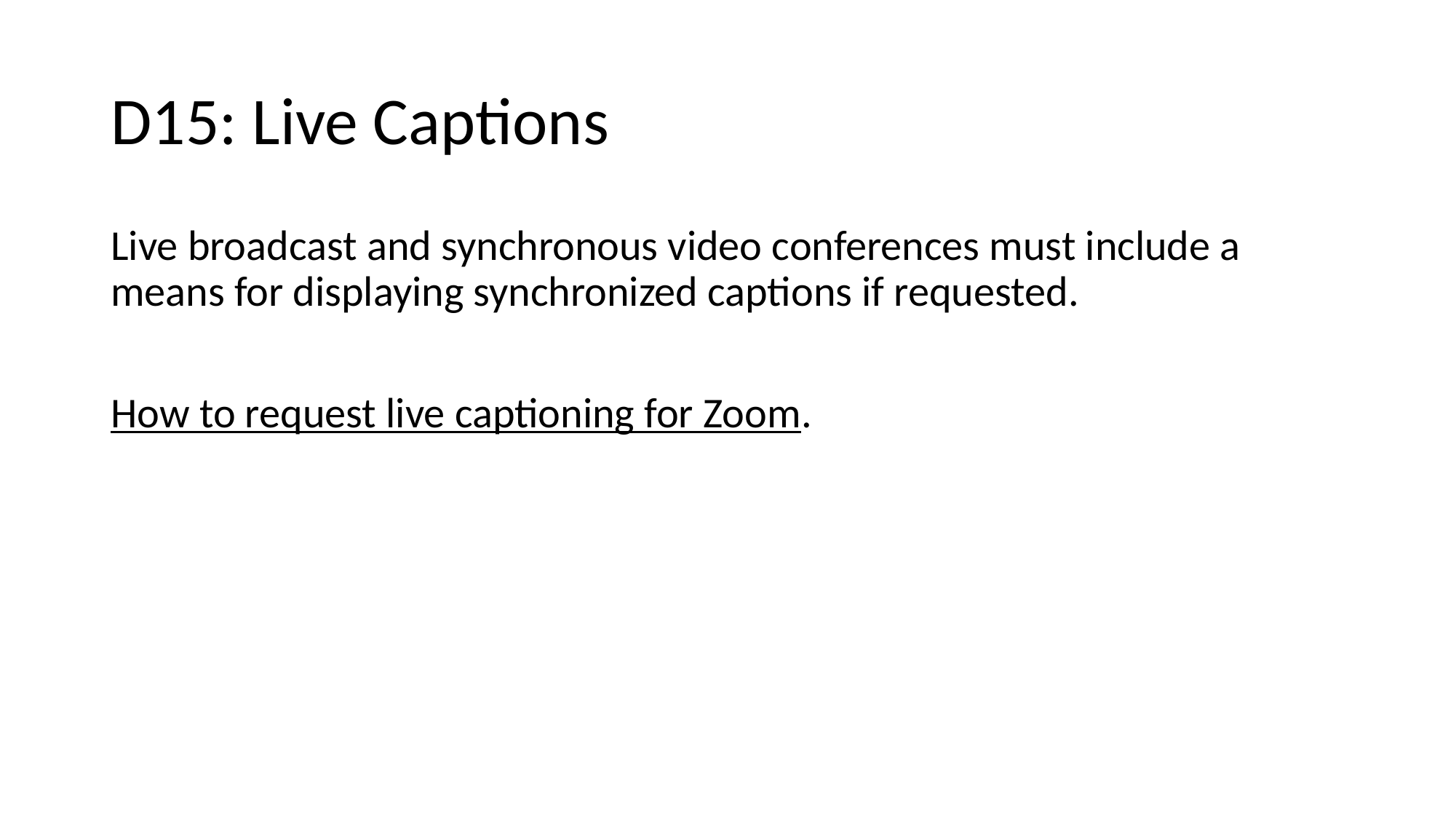

# D15: Live Captions
Live broadcast and synchronous video conferences must include a means for displaying synchronized captions if requested.

How to request live captioning for Zoom.